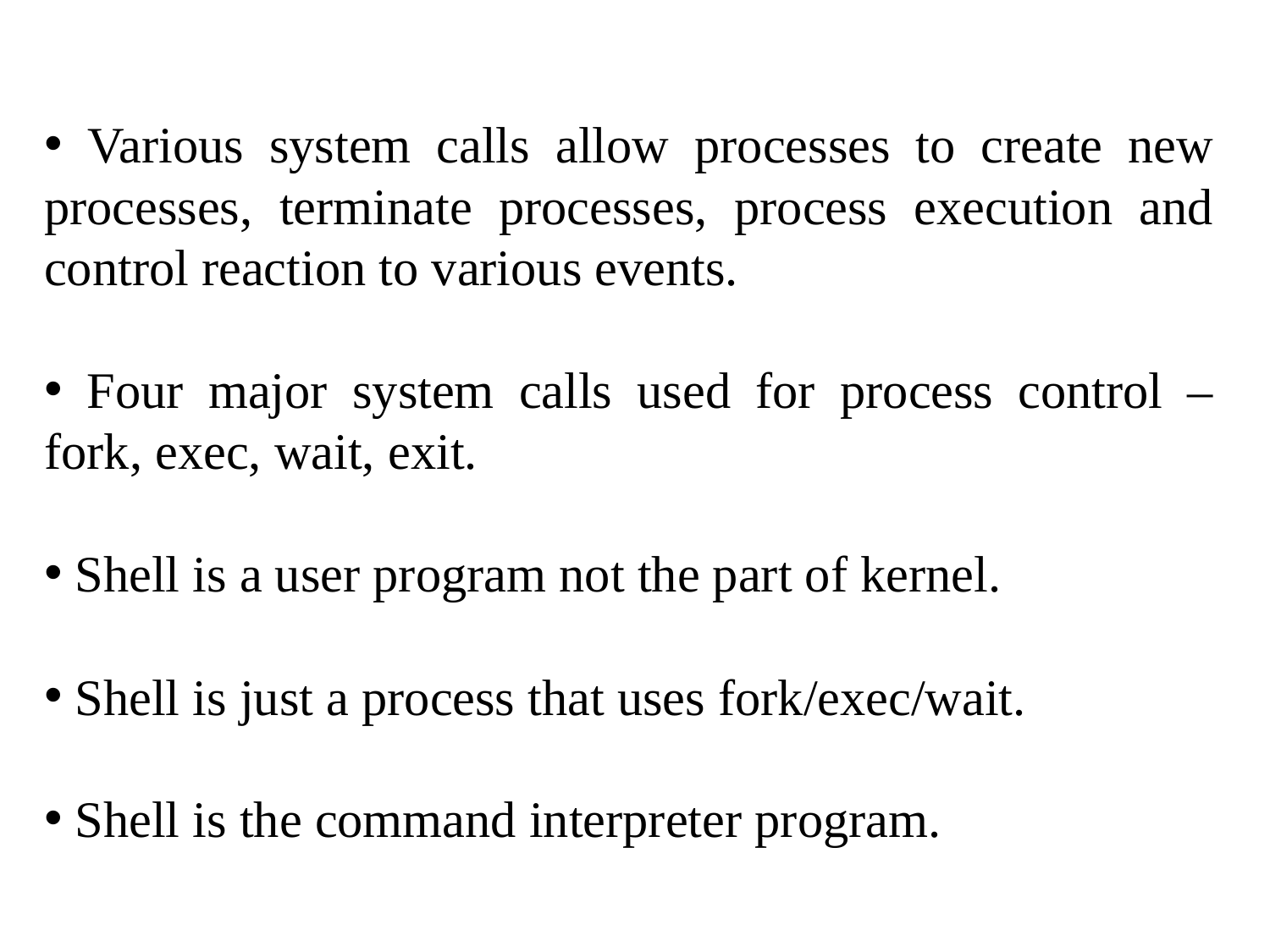

Various system calls allow processes to create new processes, terminate processes, process execution and control reaction to various events.

 Four major system calls used for process control – fork, exec, wait, exit.

 Shell is a user program not the part of kernel.

 Shell is just a process that uses fork/exec/wait.

 Shell is the command interpreter program.